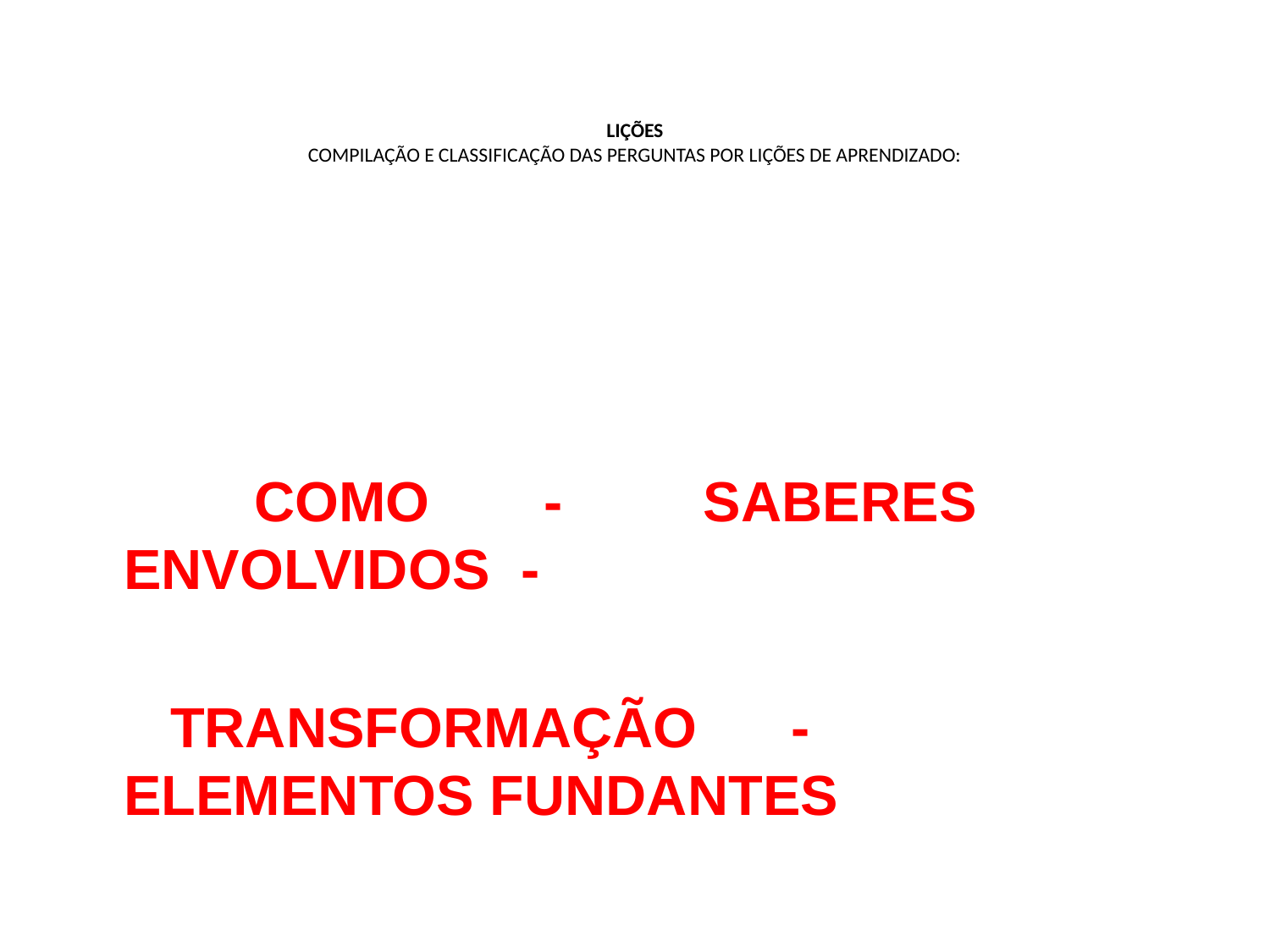

# LIÇÕES COMPILAÇÃO E CLASSIFICAÇÃO DAS PERGUNTAS POR LIÇÕES DE APRENDIZADO:

              COMO         -         SABERES ENVOLVIDOS  -

      TRANSFORMAÇÃO      -    ELEMENTOS FUNDANTES